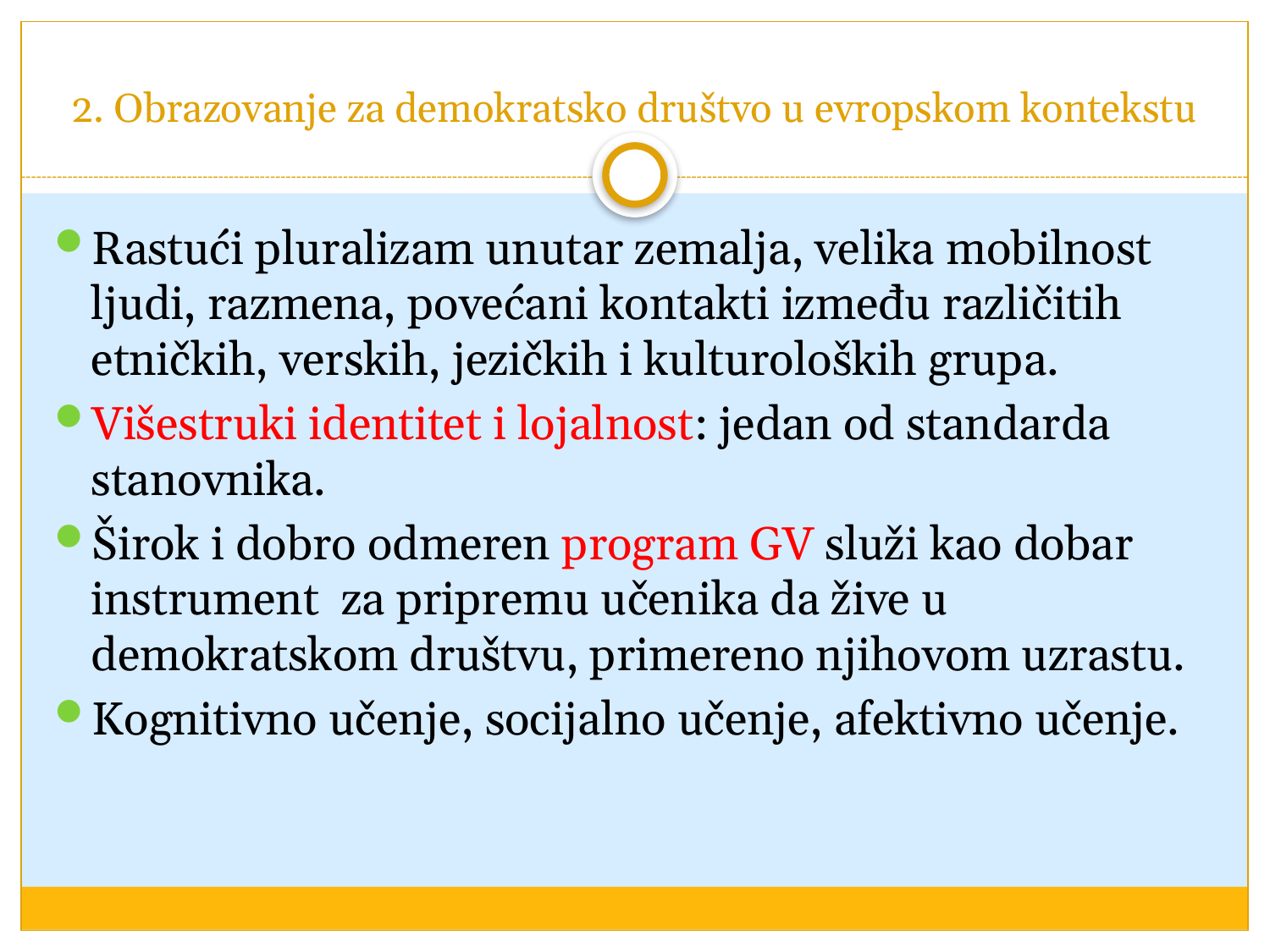

# 2. Obrazovanje za demokratsko društvo u evropskom kontekstu
Rastući pluralizam unutar zemalja, velika mobilnost ljudi, razmena, povećani kontakti između različitih etničkih, verskih, jezičkih i kulturoloških grupa.
Višestruki identitet i lojalnost: jedan od standarda stanovnika.
Širok i dobro odmeren program GV služi kao dobar instrument  za pripremu učenika da žive u demokratskom društvu, primereno njihovom uzrastu.
Kognitivno učenje, socijalno učenje, afektivno učenje.